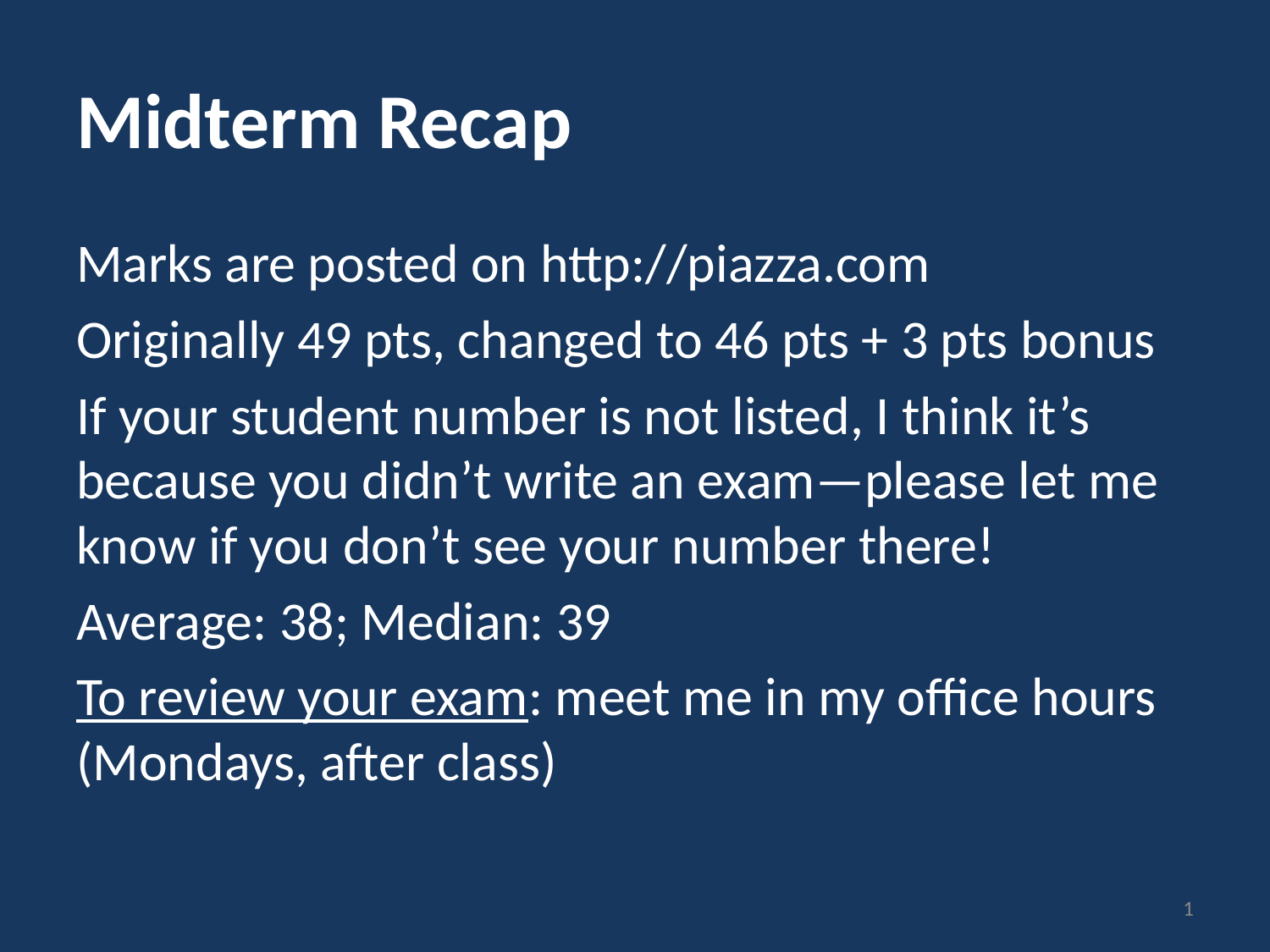

# Midterm Recap
Marks are posted on http://piazza.com
Originally 49 pts, changed to 46 pts + 3 pts bonus
If your student number is not listed, I think it’s because you didn’t write an exam—please let me know if you don’t see your number there!
Average: 38; Median: 39
To review your exam: meet me in my office hours (Mondays, after class)
1